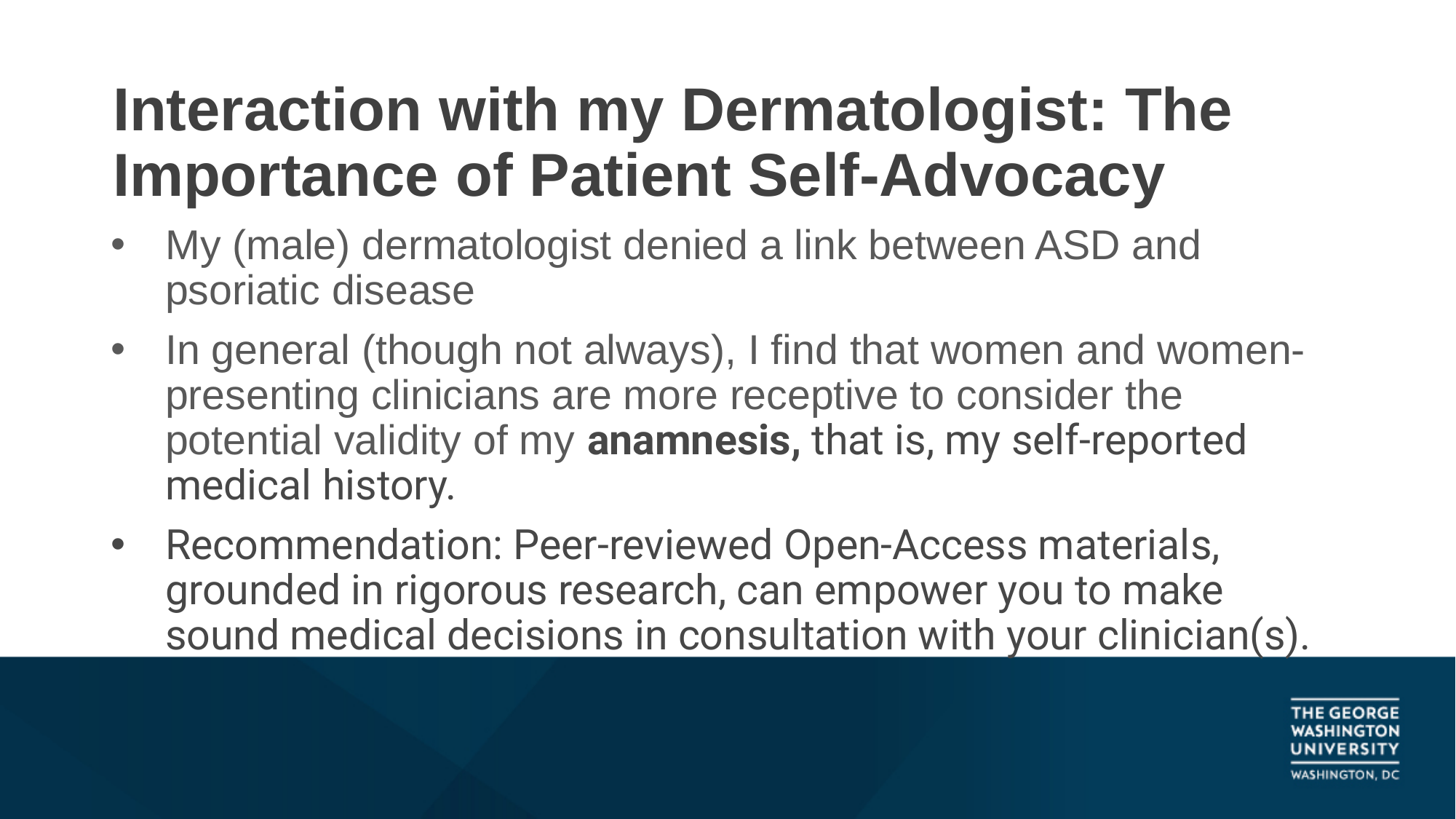

# Interaction with my Dermatologist: The Importance of Patient Self-Advocacy
My (male) dermatologist denied a link between ASD and psoriatic disease
In general (though not always), I find that women and women-presenting clinicians are more receptive to consider the potential validity of my anamnesis, that is, my self-reported medical history.
Recommendation: Peer-reviewed Open-Access materials, grounded in rigorous research, can empower you to make sound medical decisions in consultation with your clinician(s).